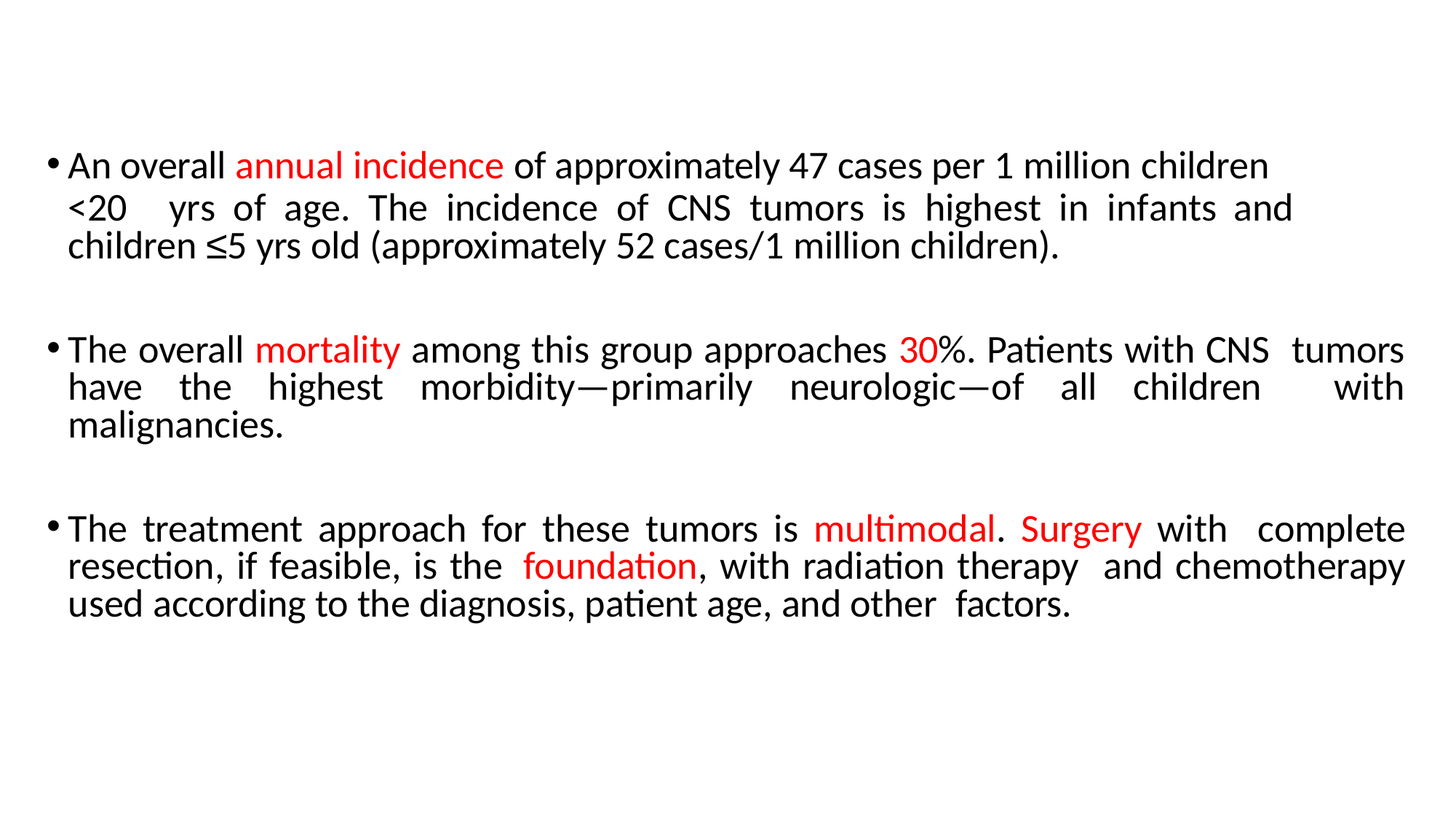

An overall annual incidence of approximately 47 cases per 1 million children
<20	yrs	of	age.	The	incidence	of	CNS	tumors	is	highest	in	infants	and  children ≤5 yrs old (approximately 52 cases/1 million children).

The overall mortality among this group approaches 30%. Patients with CNS  tumors have the highest morbidity—primarily neurologic—of all children  with malignancies.

The treatment approach for these tumors is multimodal. Surgery with  complete resection, if feasible, is the foundation, with radiation therapy  and chemotherapy used according to the diagnosis, patient age, and other  factors.